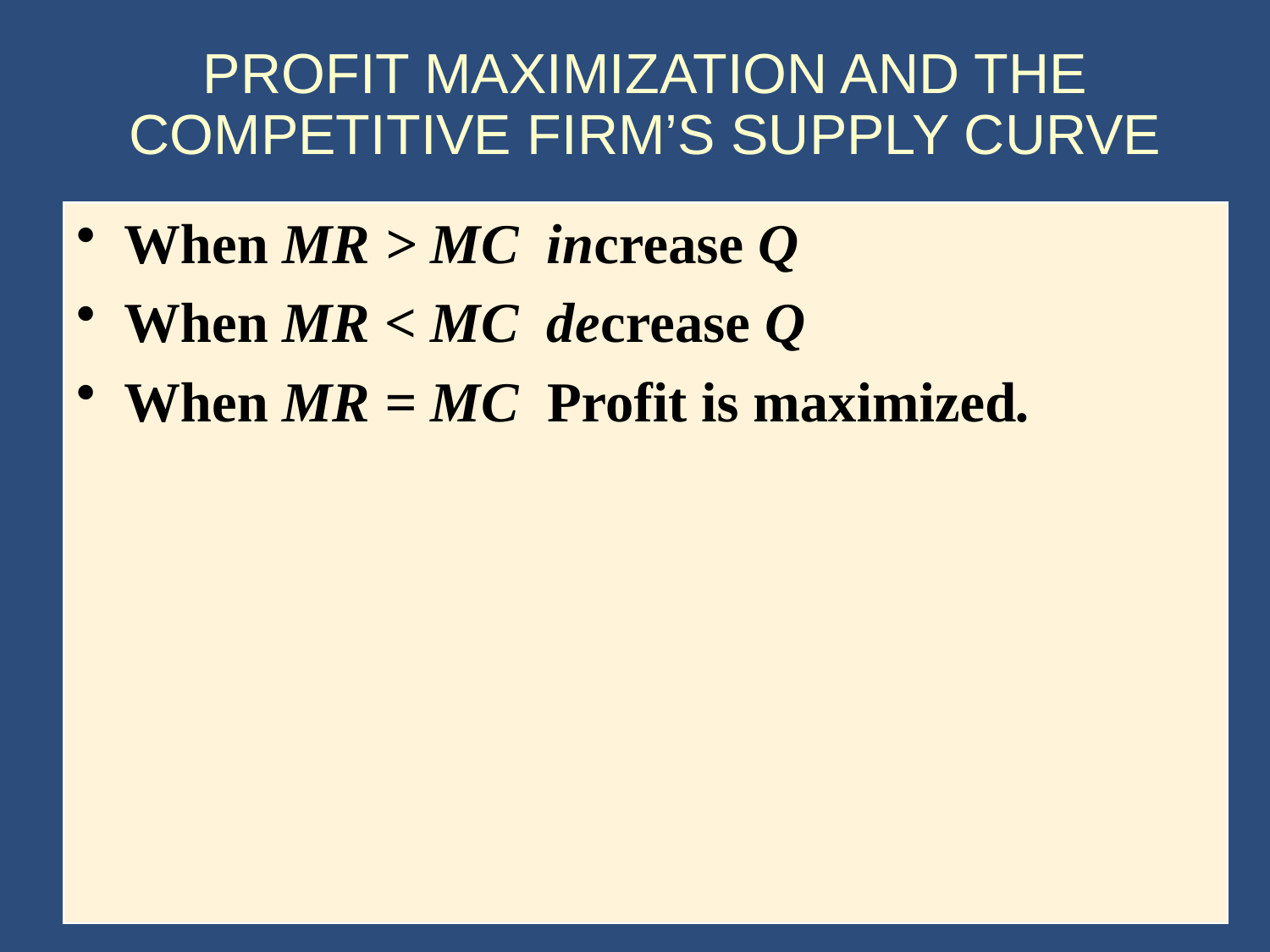

# PROFIT MAXIMIZATION AND THE COMPETITIVE FIRM’S SUPPLY CURVE
When MR > MC  increase Q
When MR < MC  decrease Q
When MR = MC  Profit is maximized.